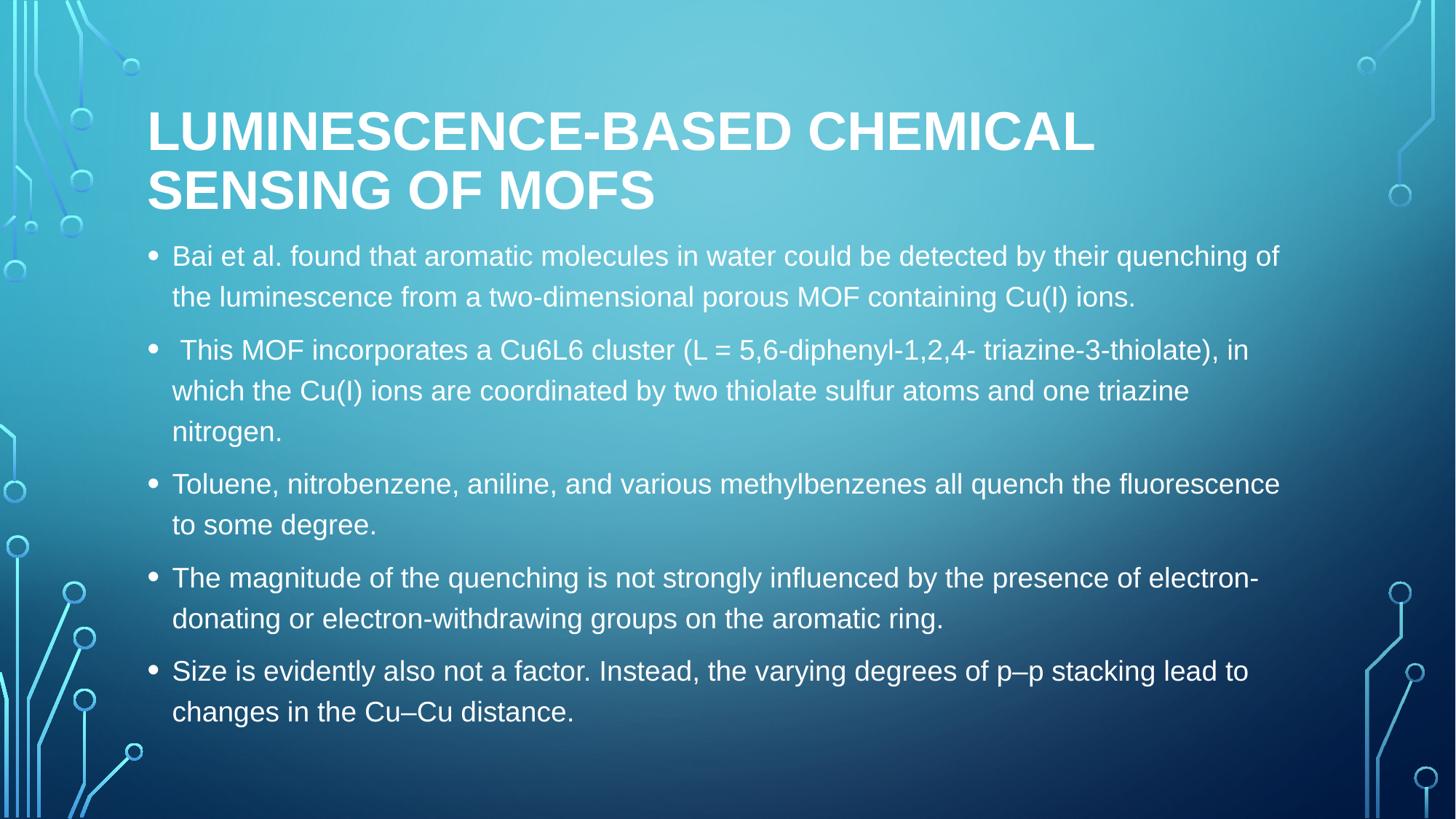

# Luminescence-Based Chemical Sensing of mofs
Bai et al. found that aromatic molecules in water could be detected by their quenching of the luminescence from a two-dimensional porous MOF containing Cu(I) ions.
 This MOF incorporates a Cu6L6 cluster (L = 5,6-diphenyl-1,2,4- triazine-3-thiolate), in which the Cu(I) ions are coordinated by two thiolate sulfur atoms and one triazine nitrogen.
Toluene, nitrobenzene, aniline, and various methylbenzenes all quench the fluorescence to some degree.
The magnitude of the quenching is not strongly influenced by the presence of electron- donating or electron-withdrawing groups on the aromatic ring.
Size is evidently also not a factor. Instead, the varying degrees of p–p stacking lead to changes in the Cu–Cu distance.